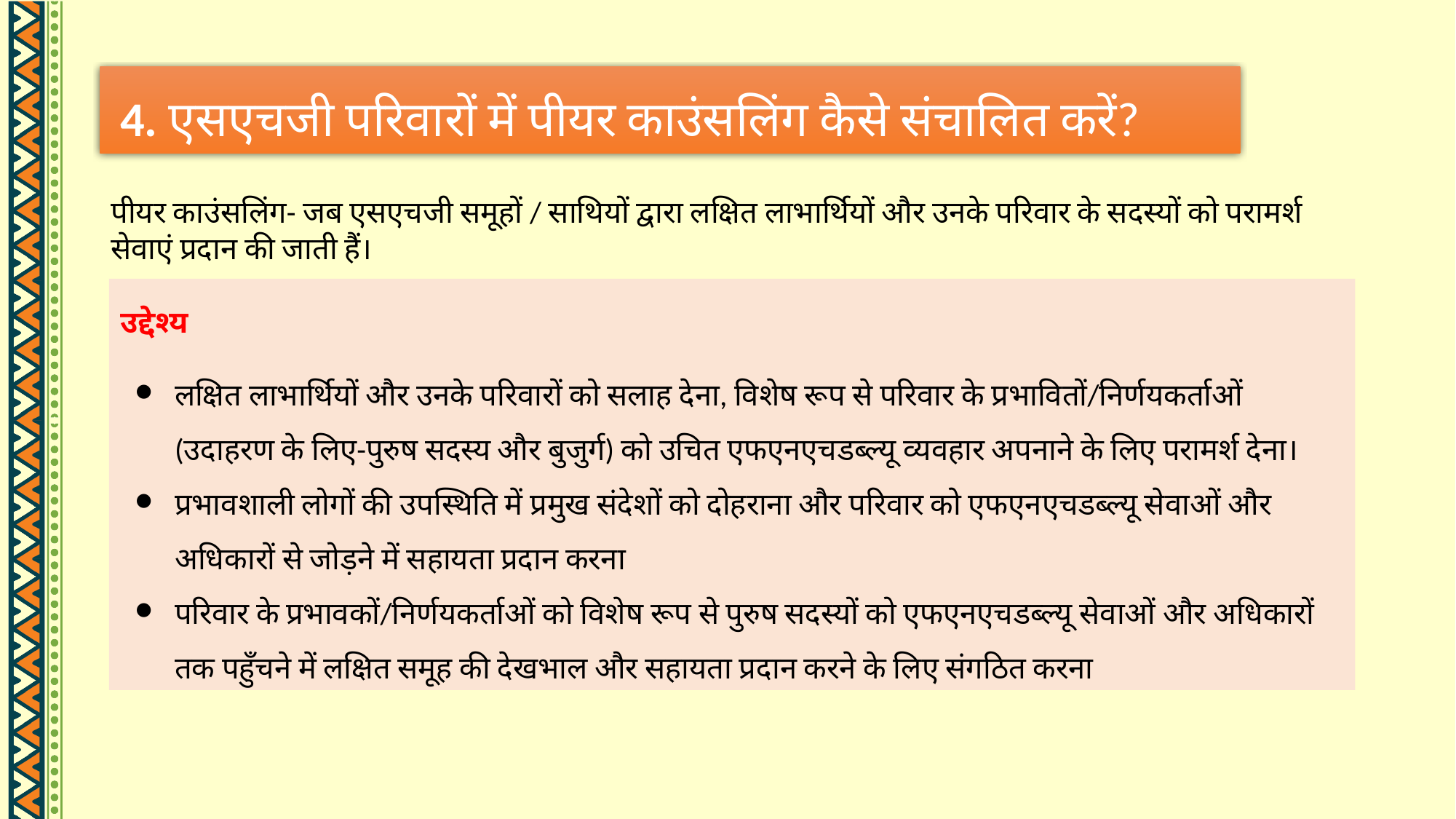

# 4. एसएचजी परिवारों में पीयर काउंसलिंग कैसे संचालित करें?
पीयर काउंसलिंग- जब एसएचजी समूहों / साथियों द्वारा लक्षित लाभार्थियों और उनके परिवार के सदस्यों को परामर्श सेवाएं प्रदान की जाती हैं।
उद्देश्य
लक्षित लाभार्थियों और उनके परिवारों को सलाह देना, विशेष रूप से परिवार के प्रभावितों/निर्णयकर्ताओं (उदाहरण के लिए-पुरुष सदस्य और बुजुर्ग) को उचित एफएनएचडब्ल्यू व्यवहार अपनाने के लिए परामर्श देना।
प्रभावशाली लोगों की उपस्थिति में प्रमुख संदेशों को दोहराना और परिवार को एफएनएचडब्ल्यू सेवाओं और अधिकारों से जोड़ने में सहायता प्रदान करना
परिवार के प्रभावकों/निर्णयकर्ताओं को विशेष रूप से पुरुष सदस्यों को एफएनएचडब्ल्यू सेवाओं और अधिकारों तक पहुँचने में लक्षित समूह की देखभाल और सहायता प्रदान करने के लिए संगठित करना